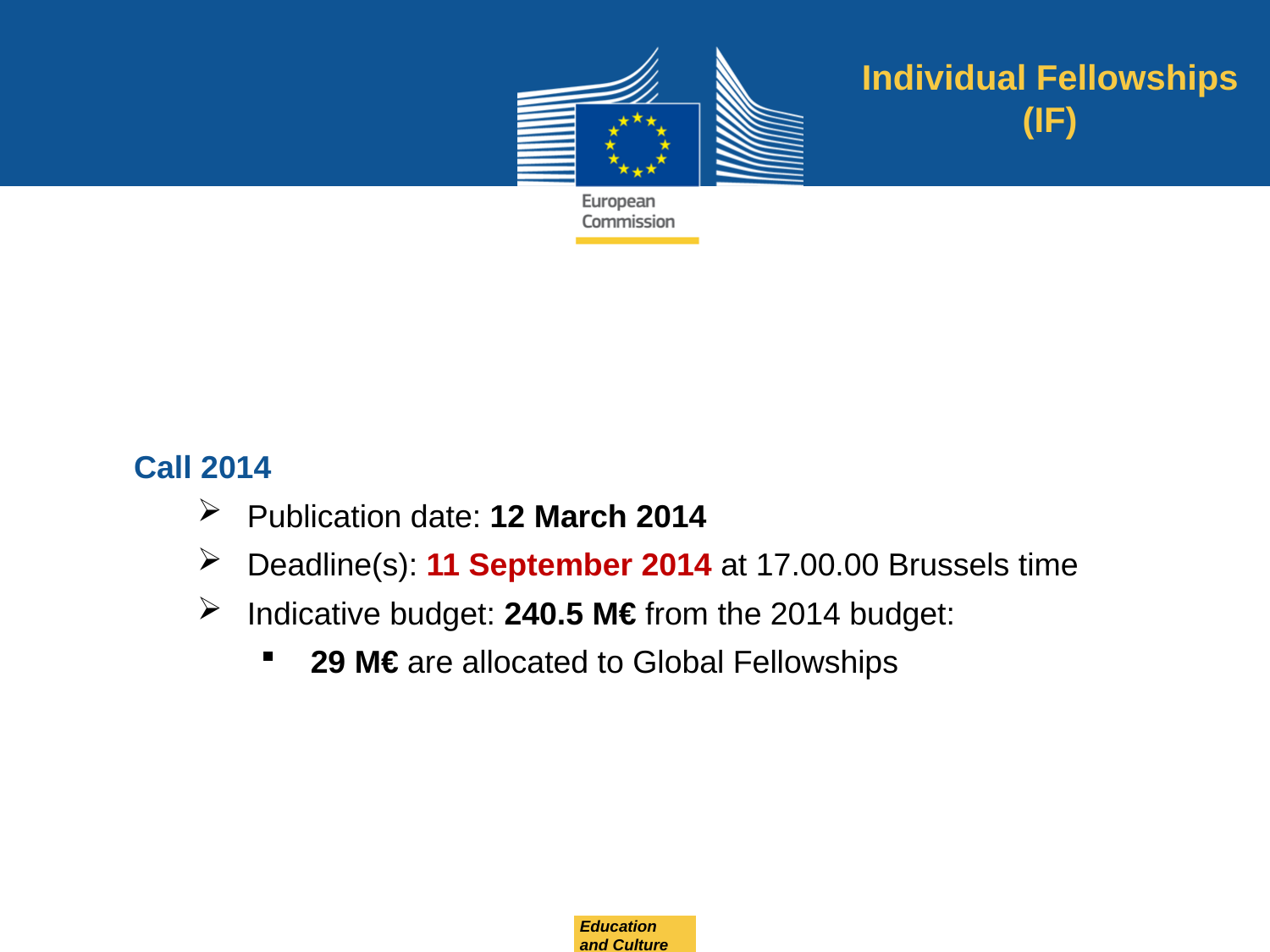

Individual Fellowships (IF)
Call 2014
Publication date: 12 March 2014
Deadline(s): 11 September 2014 at 17.00.00 Brussels time
Indicative budget: 240.5 M€ from the 2014 budget:
29 M€ are allocated to Global Fellowships
Education
and Culture